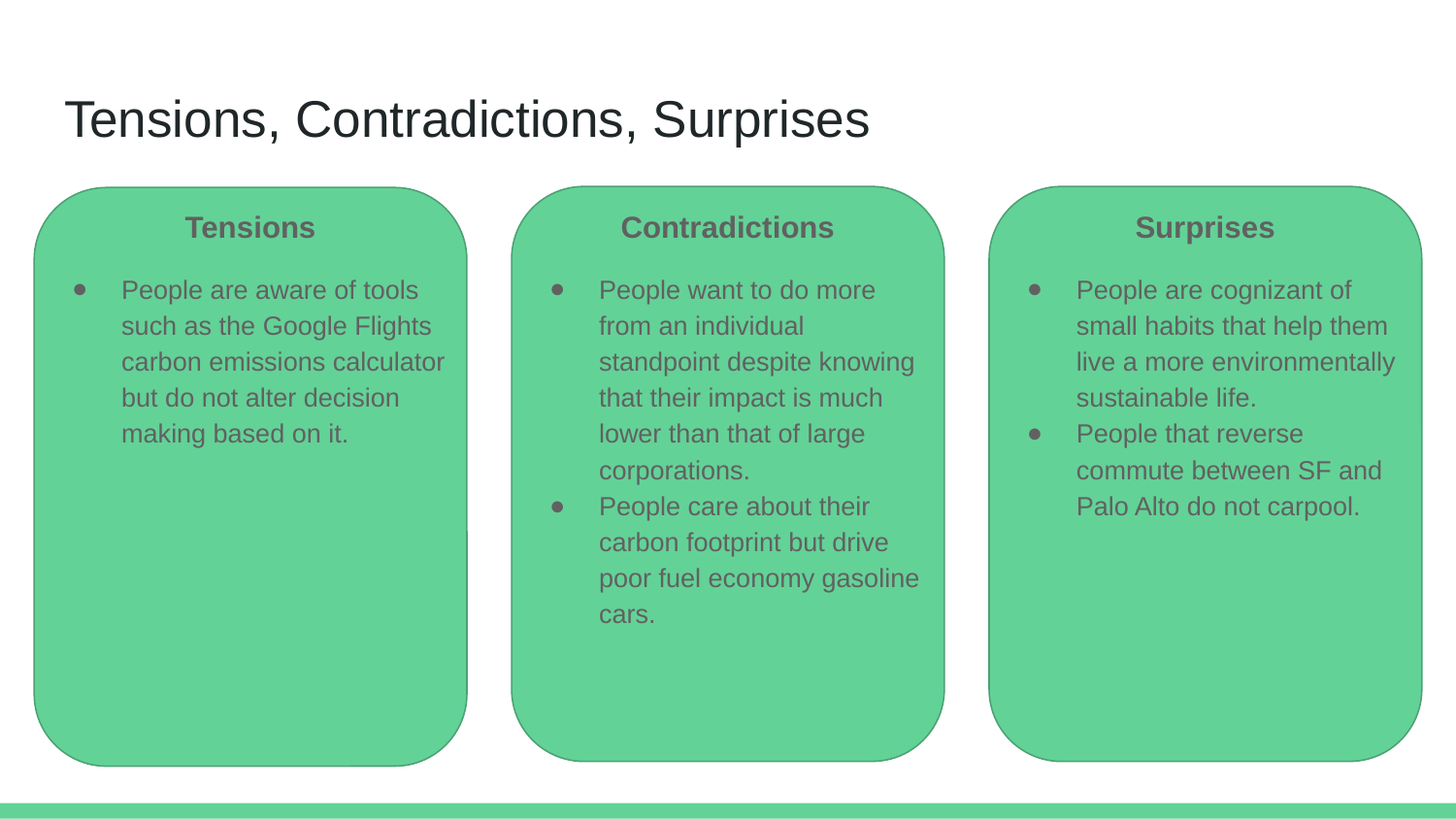

# Tensions, Contradictions, Surprises

Tensions
People are aware of tools such as the Google Flights carbon emissions calculator but do not alter decision making based on it.

Contradictions
People want to do more from an individual standpoint despite knowing that their impact is much lower than that of large corporations.
People care about their carbon footprint but drive poor fuel economy gasoline cars.
Surprises
People are cognizant of small habits that help them live a more environmentally sustainable life.
People that reverse commute between SF and Palo Alto do not carpool.